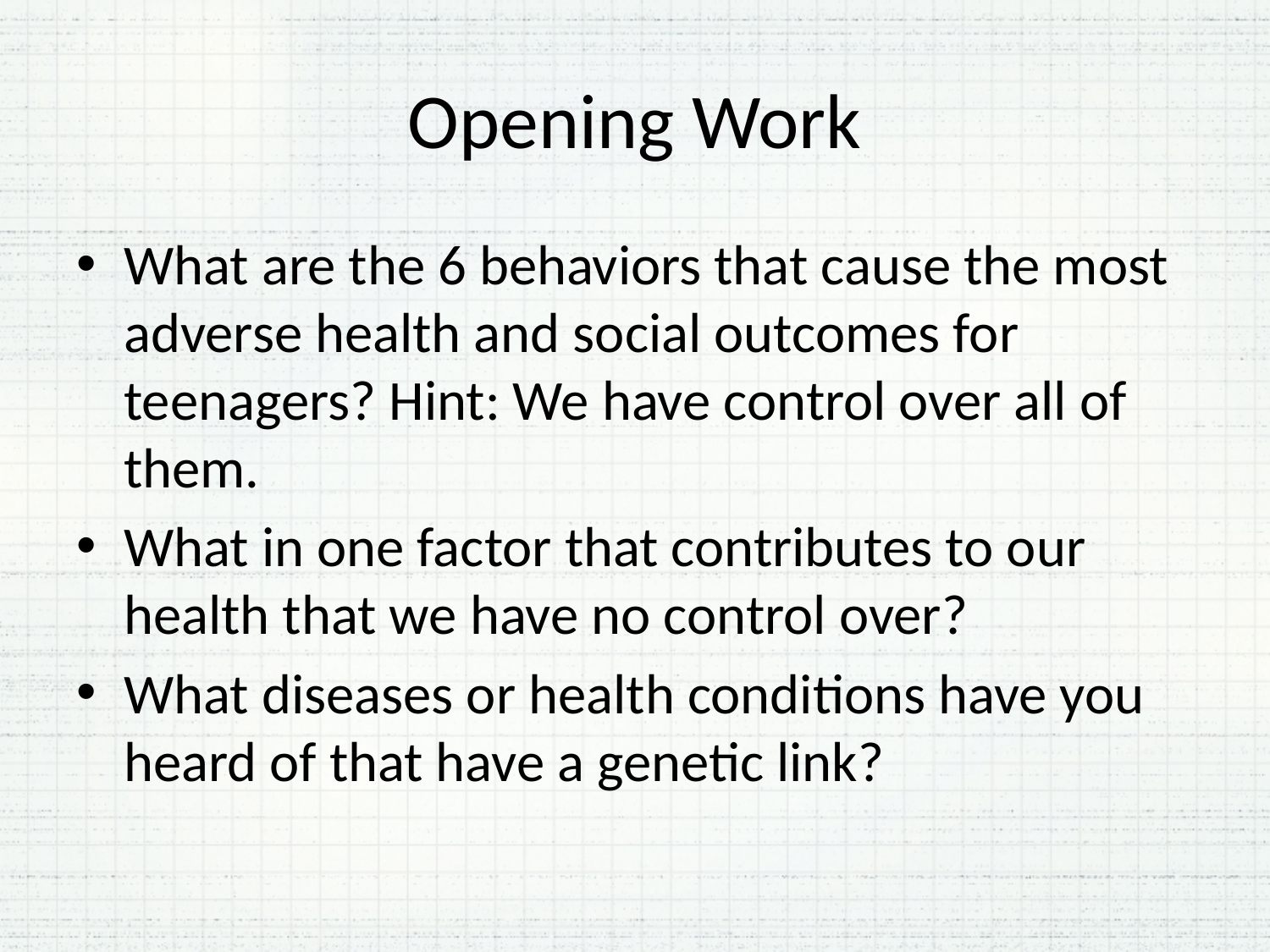

# Opening Work
What are the 6 behaviors that cause the most adverse health and social outcomes for teenagers? Hint: We have control over all of them.
What in one factor that contributes to our health that we have no control over?
What diseases or health conditions have you heard of that have a genetic link?